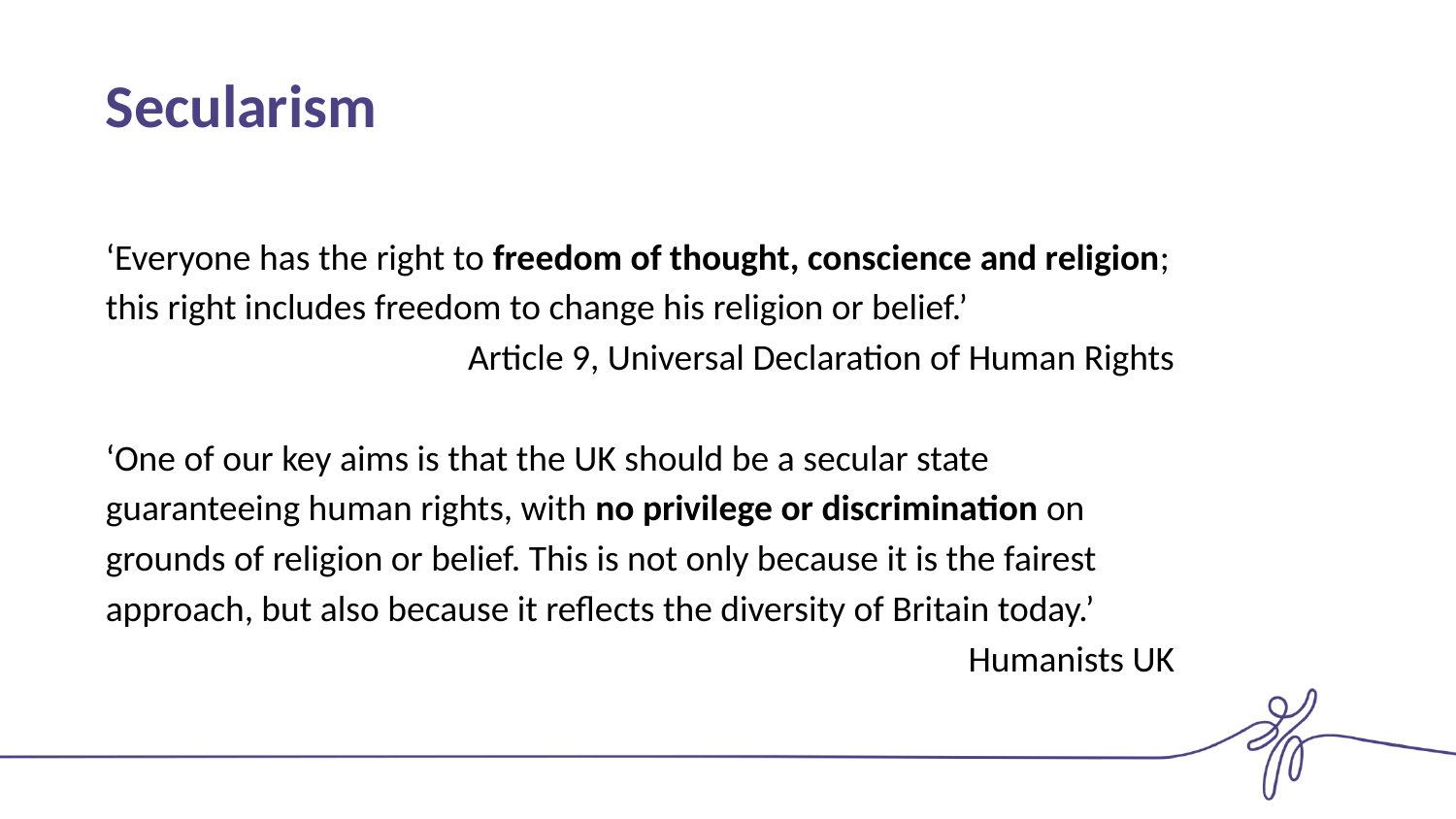

# Secularism
‘Everyone has the right to freedom of thought, conscience and religion; this right includes freedom to change his religion or belief.’
Article 9, Universal Declaration of Human Rights

‘One of our key aims is that the UK should be a secular state guaranteeing human rights, with no privilege or discrimination on grounds of religion or belief. This is not only because it is the fairest approach, but also because it reflects the diversity of Britain today.’
Humanists UK